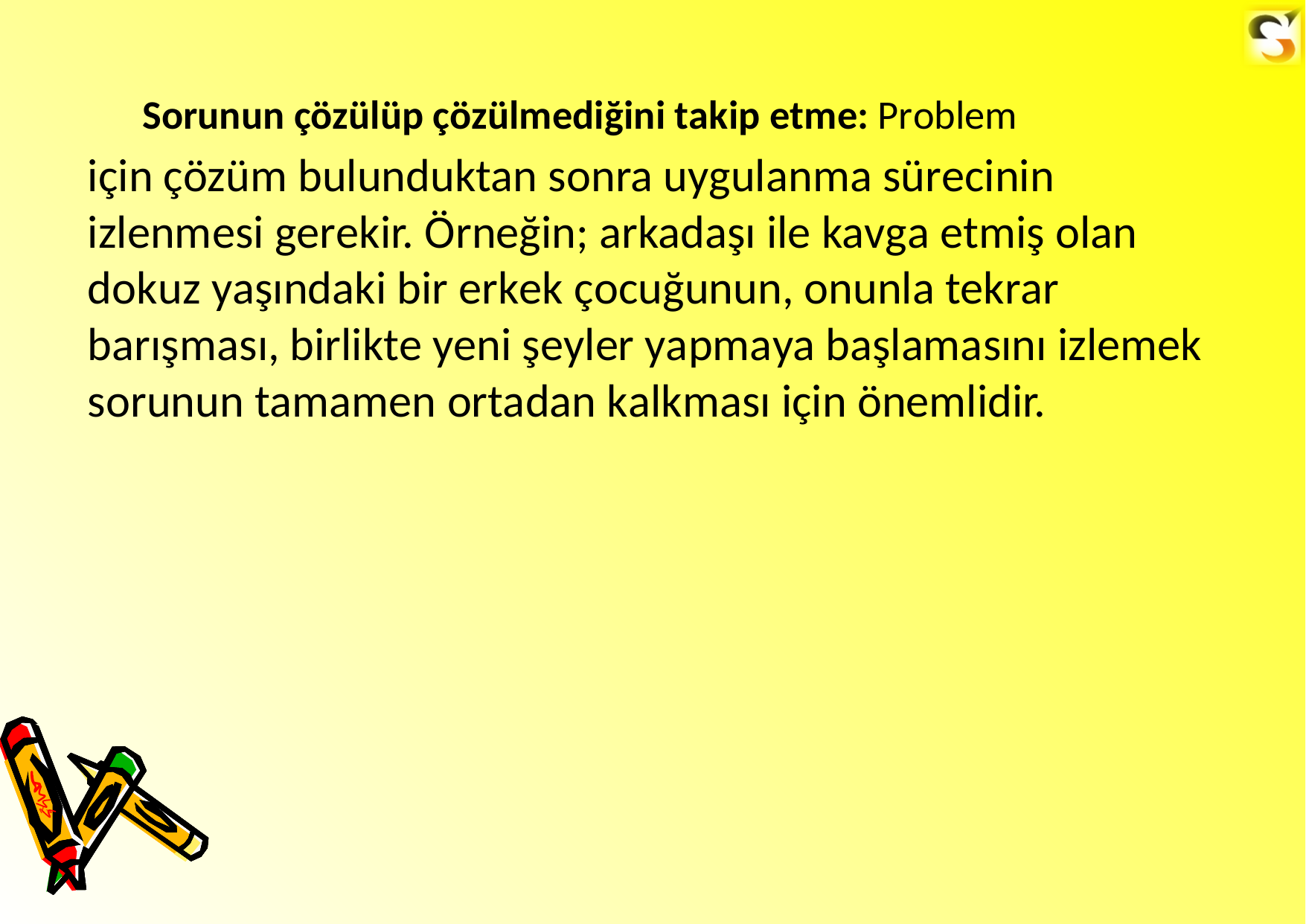

Sorunun çözülüp çözülmediğini takip etme: Problem
için çözüm bulunduktan sonra uygulanma sürecinin izlenmesi gerekir. Örneğin; arkadaşı ile kavga etmiş olan dokuz yaşındaki bir erkek çocuğunun, onunla tekrar barışması, birlikte yeni şeyler yapmaya başlamasını izlemek sorunun tamamen ortadan kalkması için önemlidir.